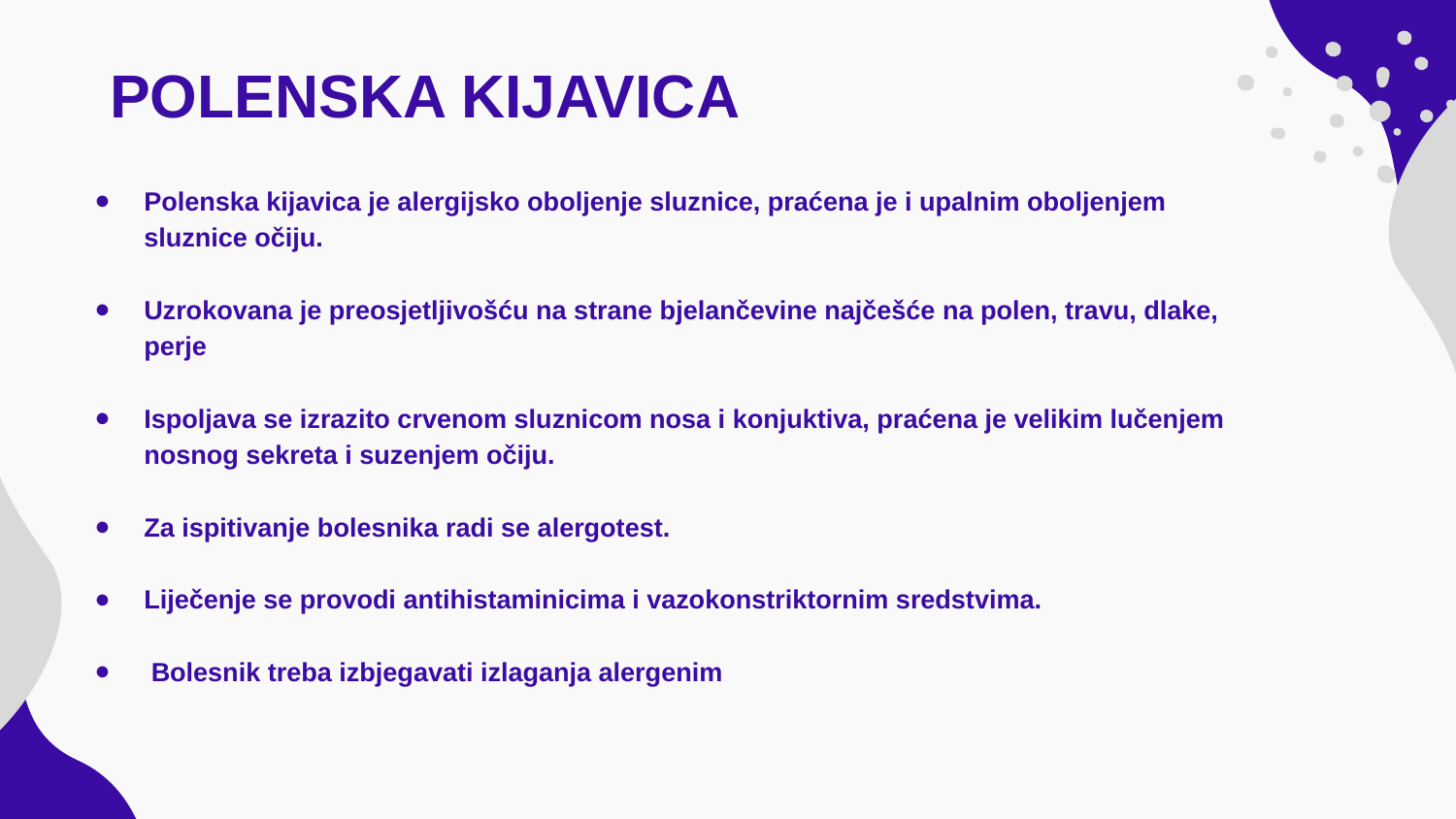

# POLENSKA KIJAVICA
Polenska kijavica je alergijsko oboljenje sluznice, praćena je i upalnim oboljenjem sluznice očiju.

Uzrokovana je preosjetljivošću na strane bjelančevine najčešće na polen, travu, dlake, perje

Ispoljava se izrazito crvenom sluznicom nosa i konjuktiva, praćena je velikim lučenjem nosnog sekreta i suzenjem očiju.

Za ispitivanje bolesnika radi se alergotest.

Liječenje se provodi antihistaminicima i vazokonstriktornim sredstvima.

 Bolesnik treba izbjegavati izlaganja alergenim